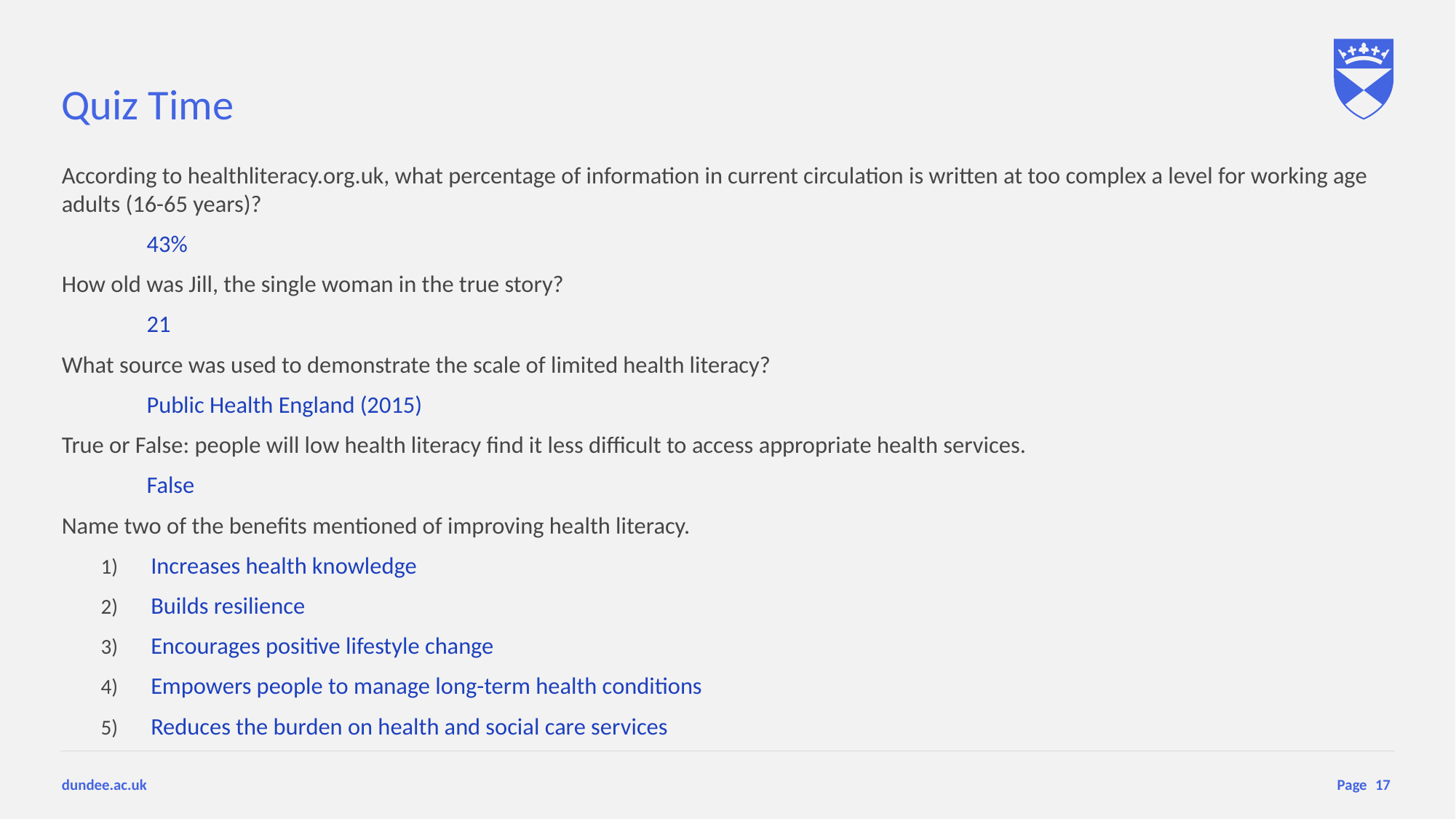

# Quiz Time
According to healthliteracy.org.uk, what percentage of information in current circulation is written at too complex a level for working age adults (16-65 years)?
	43%
How old was Jill, the single woman in the true story?
	21
What source was used to demonstrate the scale of limited health literacy?
	Public Health England (2015)
True or False: people will low health literacy find it less difficult to access appropriate health services.
	False
Name two of the benefits mentioned of improving health literacy.
Increases health knowledge
Builds resilience
Encourages positive lifestyle change
Empowers people to manage long-term health conditions
Reduces the burden on health and social care services

17